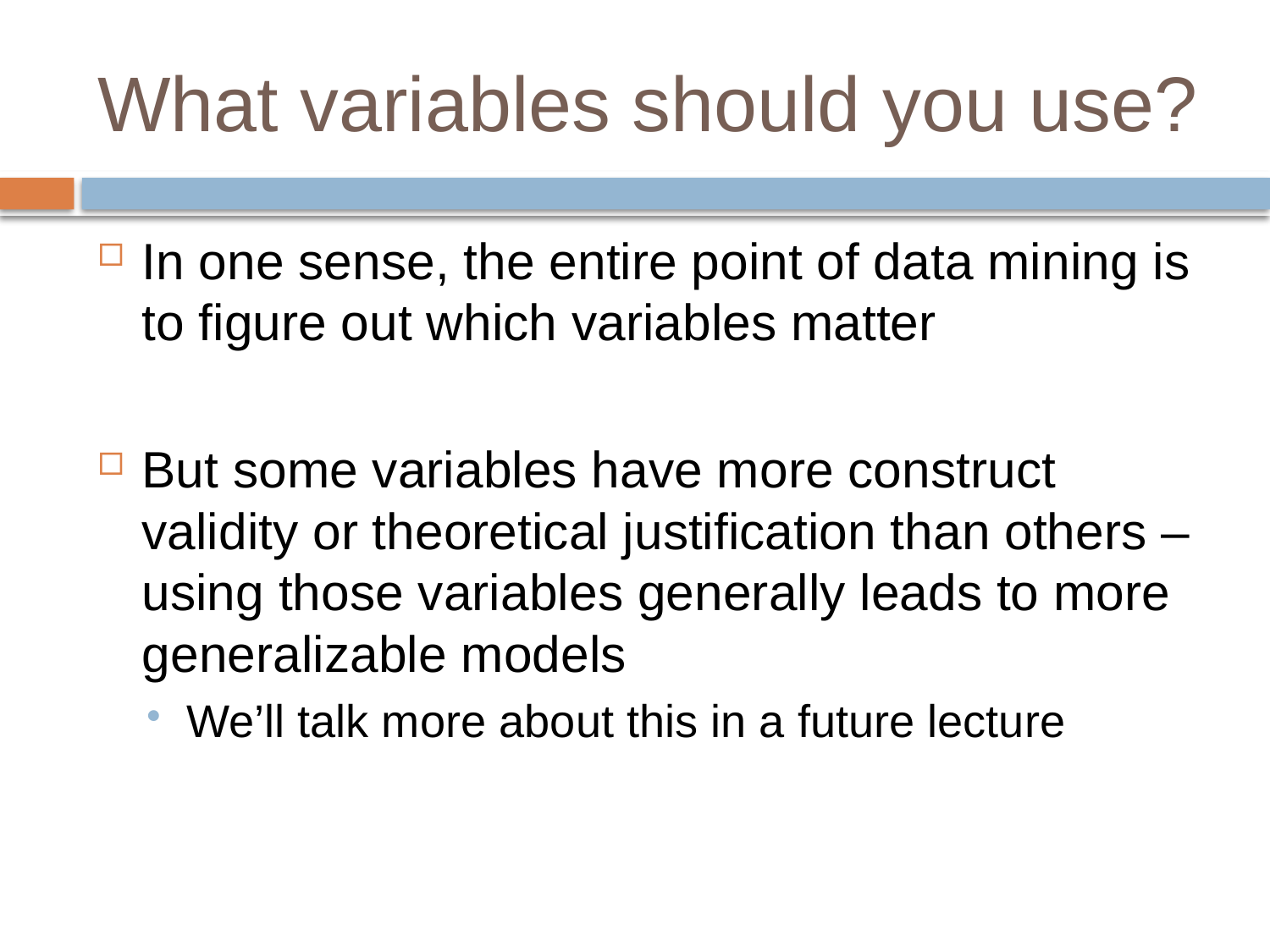

# What variables should you use?
In one sense, the entire point of data mining is to figure out which variables matter

But some variables have more construct validity or theoretical justification than others – using those variables generally leads to more generalizable models
We’ll talk more about this in a future lecture